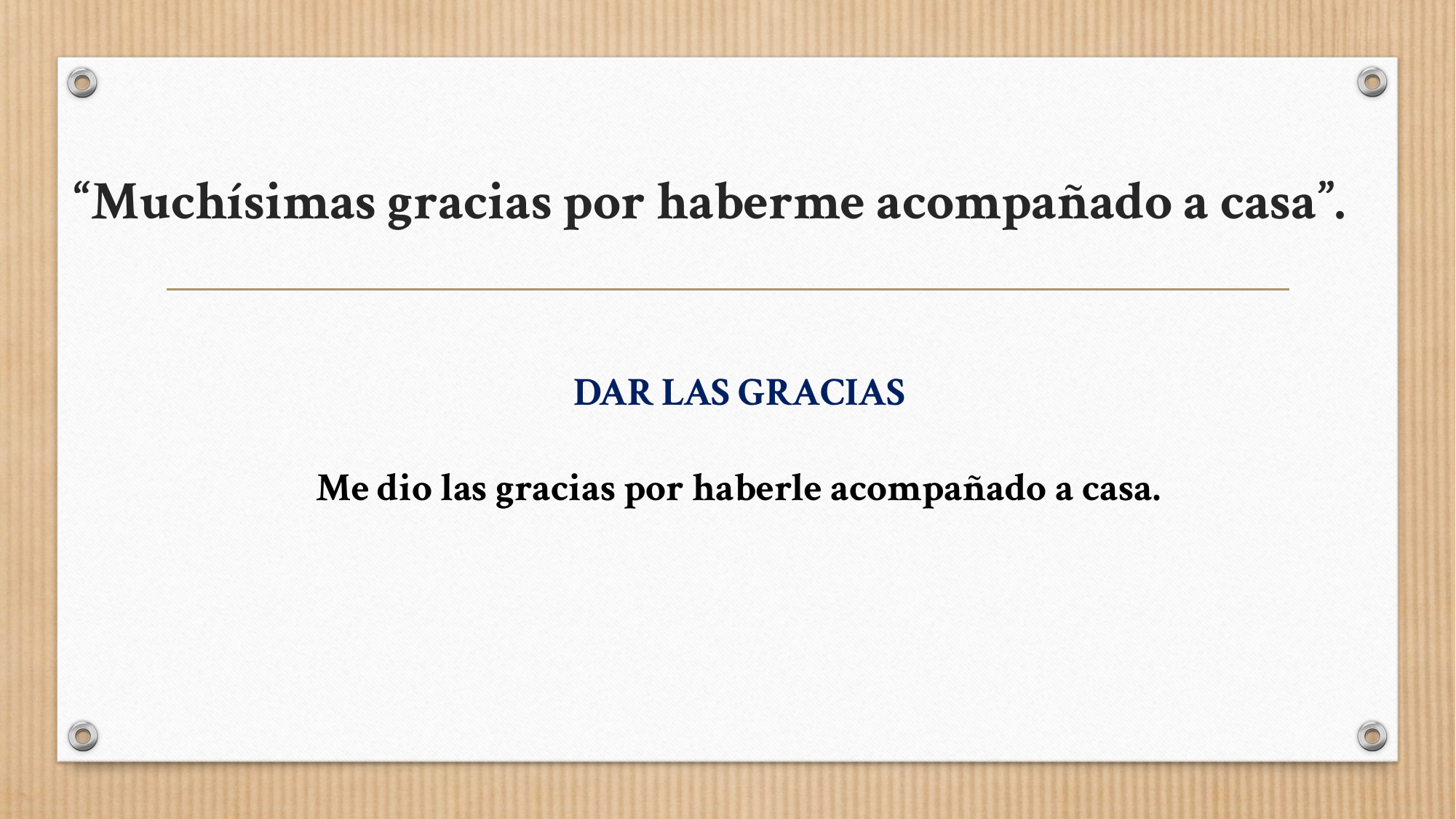

# “Muchísimas gracias por haberme acompañado a casa”.
DAR LAS GRACIAS

Me dio las gracias por haberle acompañado a casa.